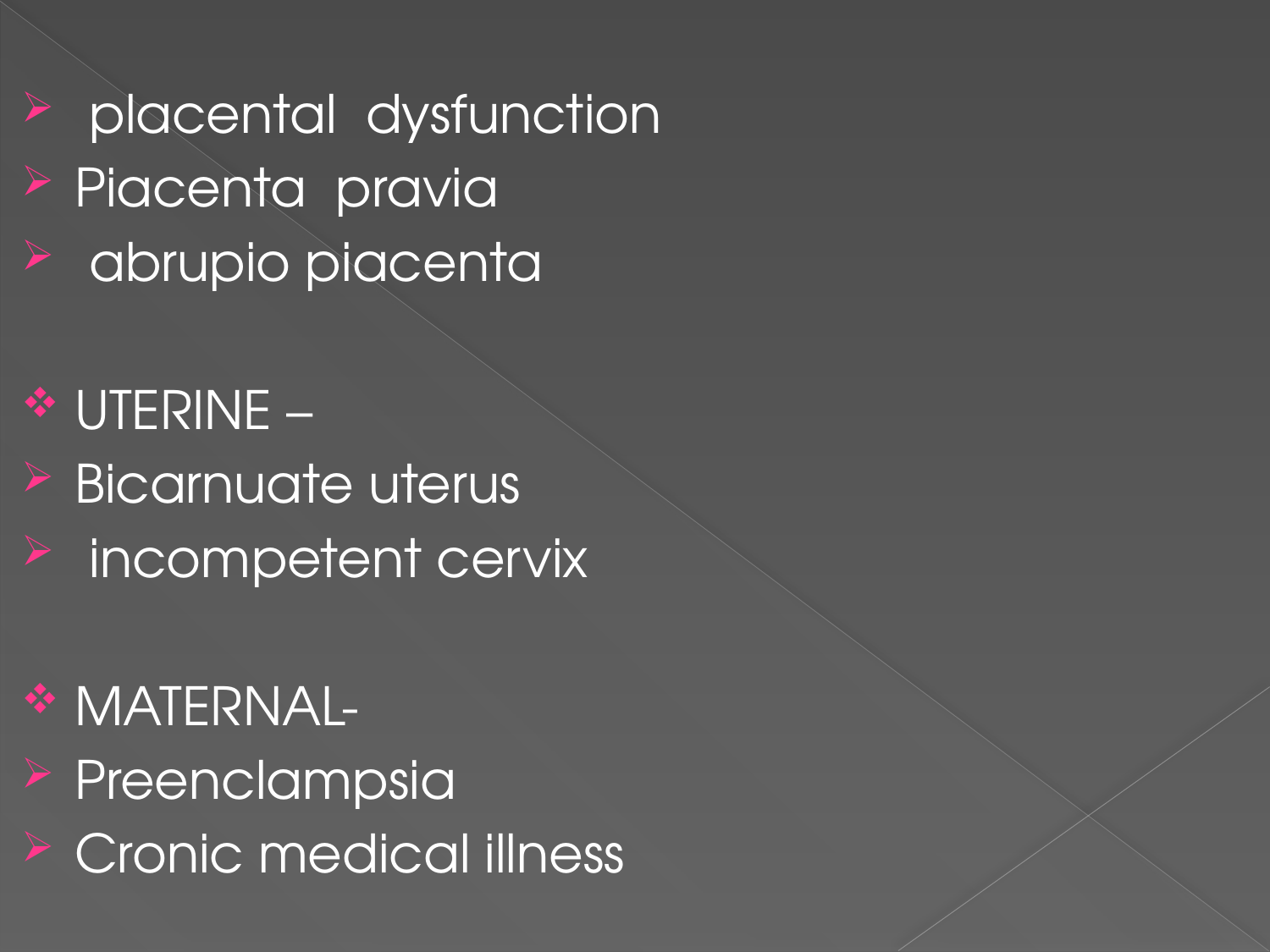

placental  dysfunction
Piacenta  pravia
 abrupio piacenta

UTERINE –
Bicarnuate uterus
 incompetent cervix

MATERNAL-
Preenclampsia
Cronic medical illness